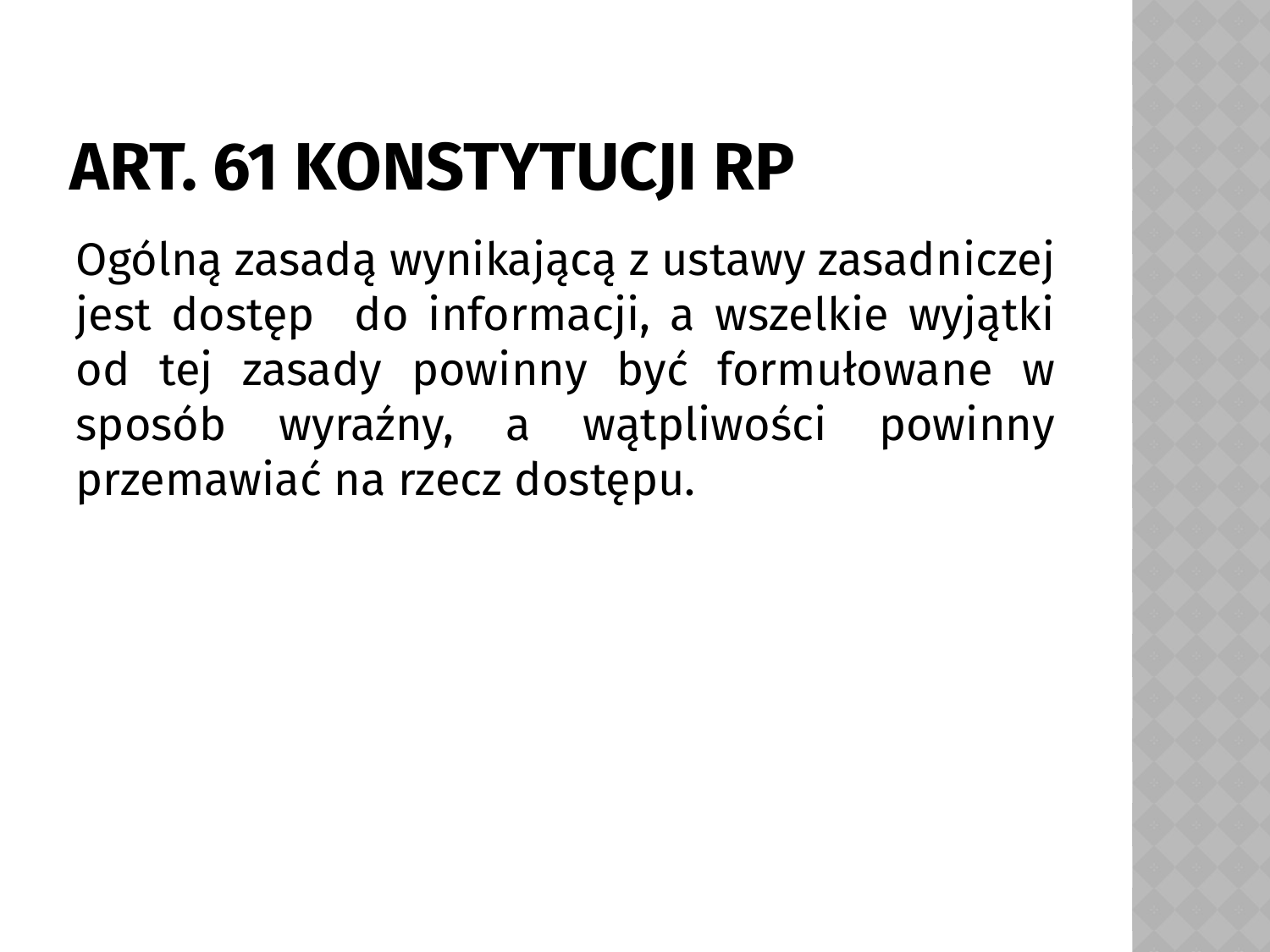

# Art. 61 Konstytucji RP
Ogólną zasadą wynikającą z ustawy zasadniczej jest dostęp  do informacji, a wszelkie wyjątki od tej zasady powinny być formułowane w sposób wyraźny, a wątpliwości powinny przemawiać na rzecz dostępu.